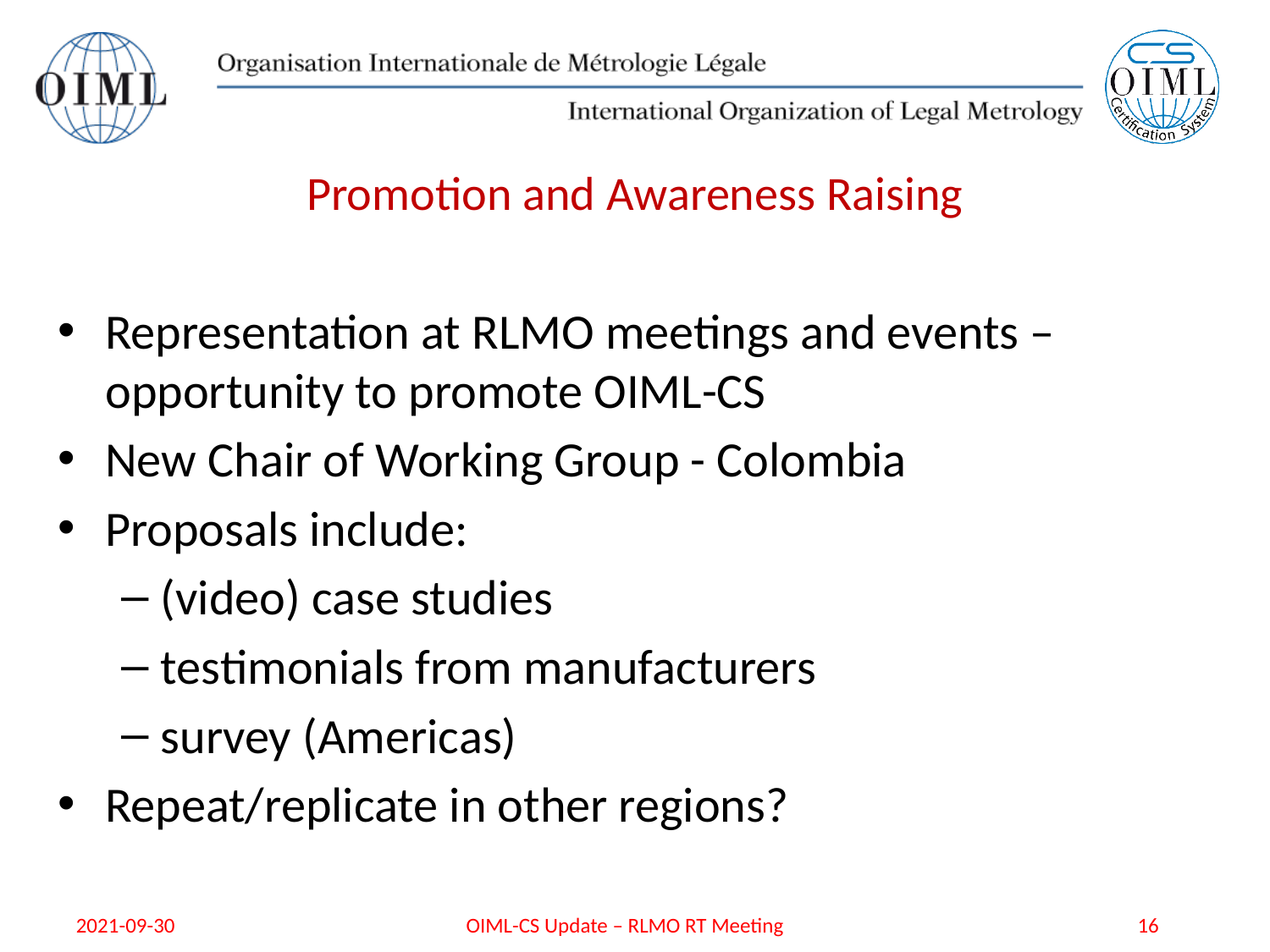

# Promotion and Awareness Raising
Representation at RLMO meetings and events – opportunity to promote OIML-CS
New Chair of Working Group - Colombia
Proposals include:
(video) case studies
testimonials from manufacturers
survey (Americas)
Repeat/replicate in other regions?
2021-09-30
OIML-CS Update – RLMO RT Meeting
16